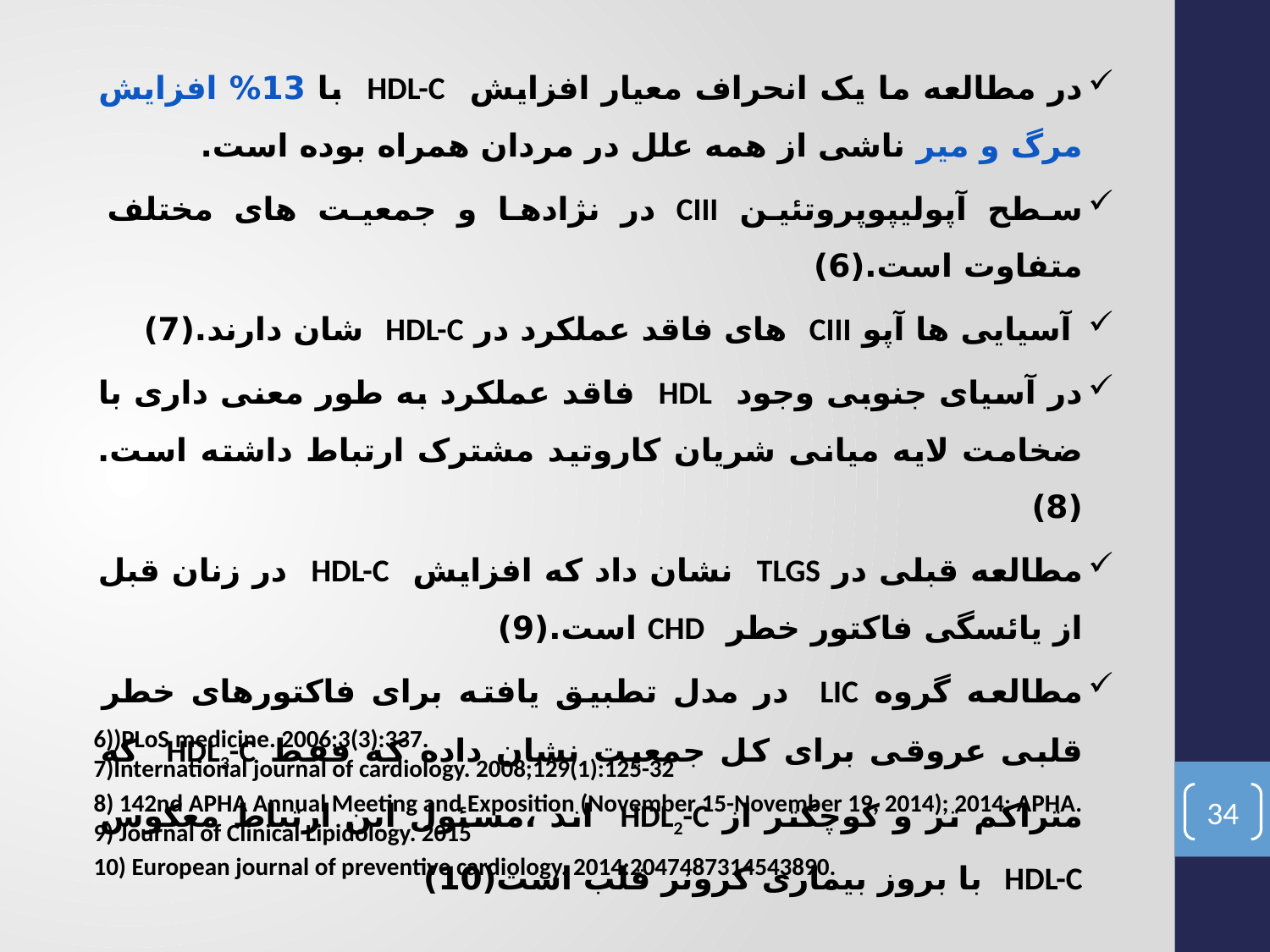

در مطالعه ما یک انحراف معیار افزایش  HDL-C  با 13% افزایش مرگ و میر ناشی از همه علل در مردان همراه بوده است.
سطح آپولیپوپروتئین CIII در نژادها و جمعیت های مختلف متفاوت است.(6)
 آسیایی ها آپو CIII  های فاقد عملکرد در HDL-C  شان دارند.(7)
در آسیای جنوبی وجود  HDL  فاقد عملکرد به طور معنی داری با ضخامت لایه میانی شریان کاروتید مشترک ارتباط داشته است.(8)
مطالعه قبلی در TLGS  نشان داد که افزایش  HDL-C  در زنان قبل از یائسگی فاکتور خطر  CHD است.(9)
مطالعه گروه LIC  در مدل تطبیق یافته برای فاکتورهای خطر قلبی عروقی برای کل جمعیت نشان داده که فقط HDL3-C  که متراکم تر و کوچکتر از HDL2-C  اند ،مسئول این ارتباط معکوس HDL-C  با بروز بیماری کرونر قلب است(10)
6))PLoS medicine. 2006;3(3):337.
7)International journal of cardiology. 2008;129(1):125-32
8) 142nd APHA Annual Meeting and Exposition (November 15-November 19, 2014); 2014: APHA.
9) Journal of Clinical Lipidology. 2015
10) European journal of preventive cardiology. 2014:2047487314543890.
34